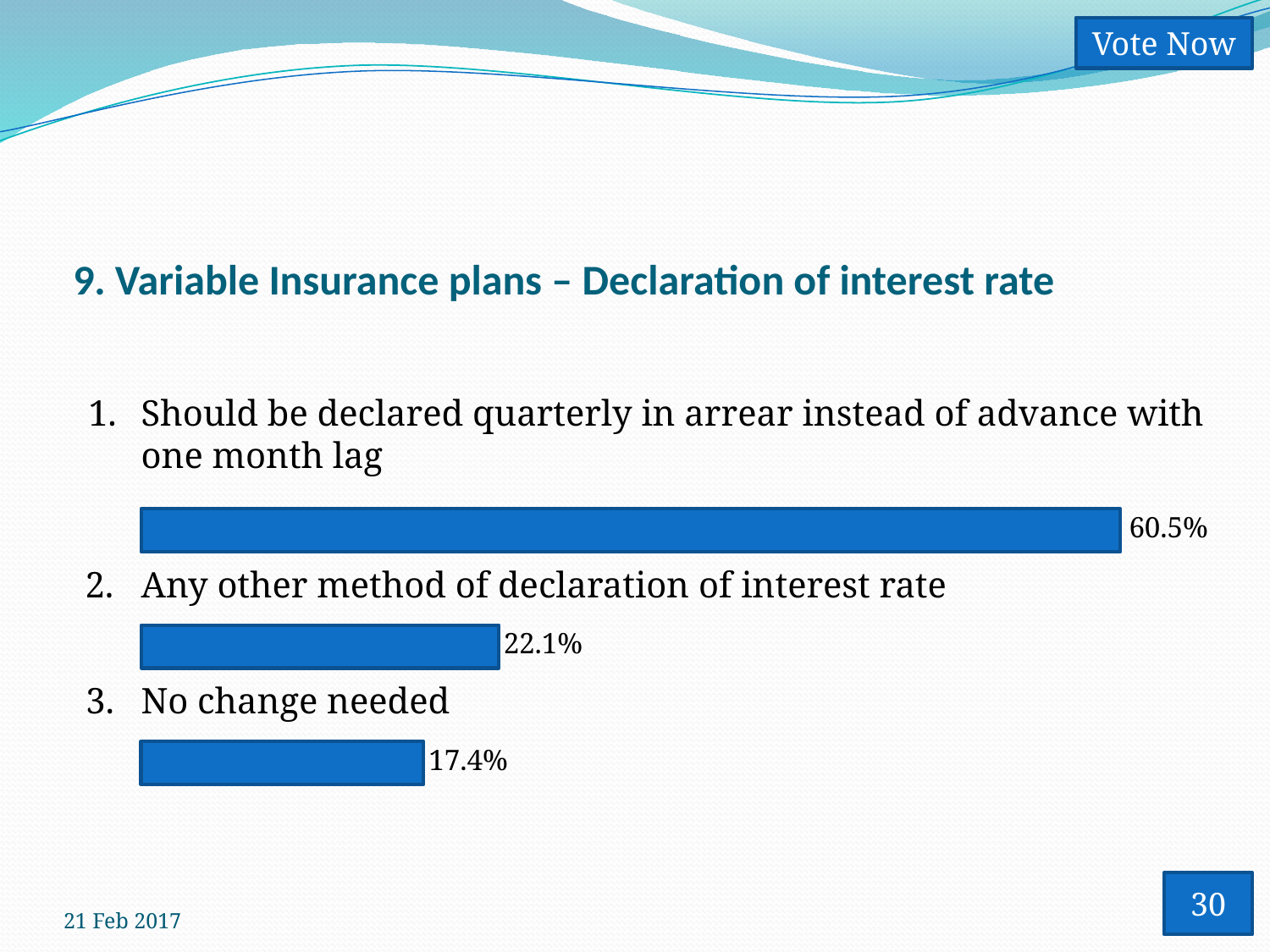

Vote Now
# 9. Variable Insurance plans – Declaration of interest rate

1.
Should be declared quarterly in arrear instead of advance with one month lag

60.5%
2.
Any other method of declaration of interest rate

22.1%
3.
No change needed

17.4%
30
21 Feb 2017
15
Vote Trigger